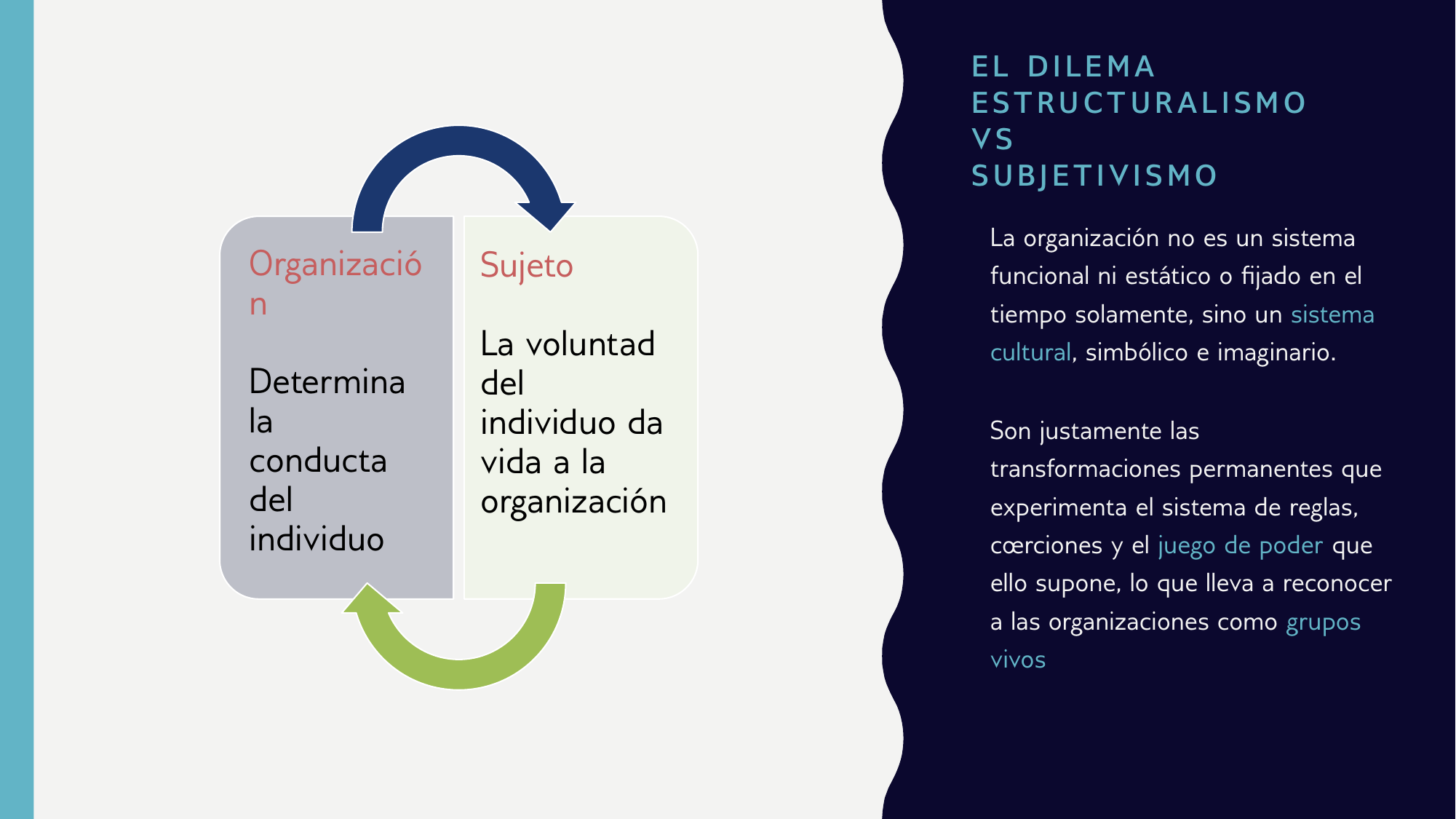

# El dilema Estructuralismo vs Subjetivismo
Organización
Determina la
conducta del individuo
Sujeto
La voluntad del
individuo da vida a la organización
La organización no es un sistema
funcional ni estático o fijado en el tiempo solamente, sino un sistema cultural, simbólico e imaginario.
Son justamente las transformaciones permanentes que experimenta el sistema de reglas, coerciones y el juego de poder que ello supone, lo que lleva a reconocer a las organizaciones como grupos vivos